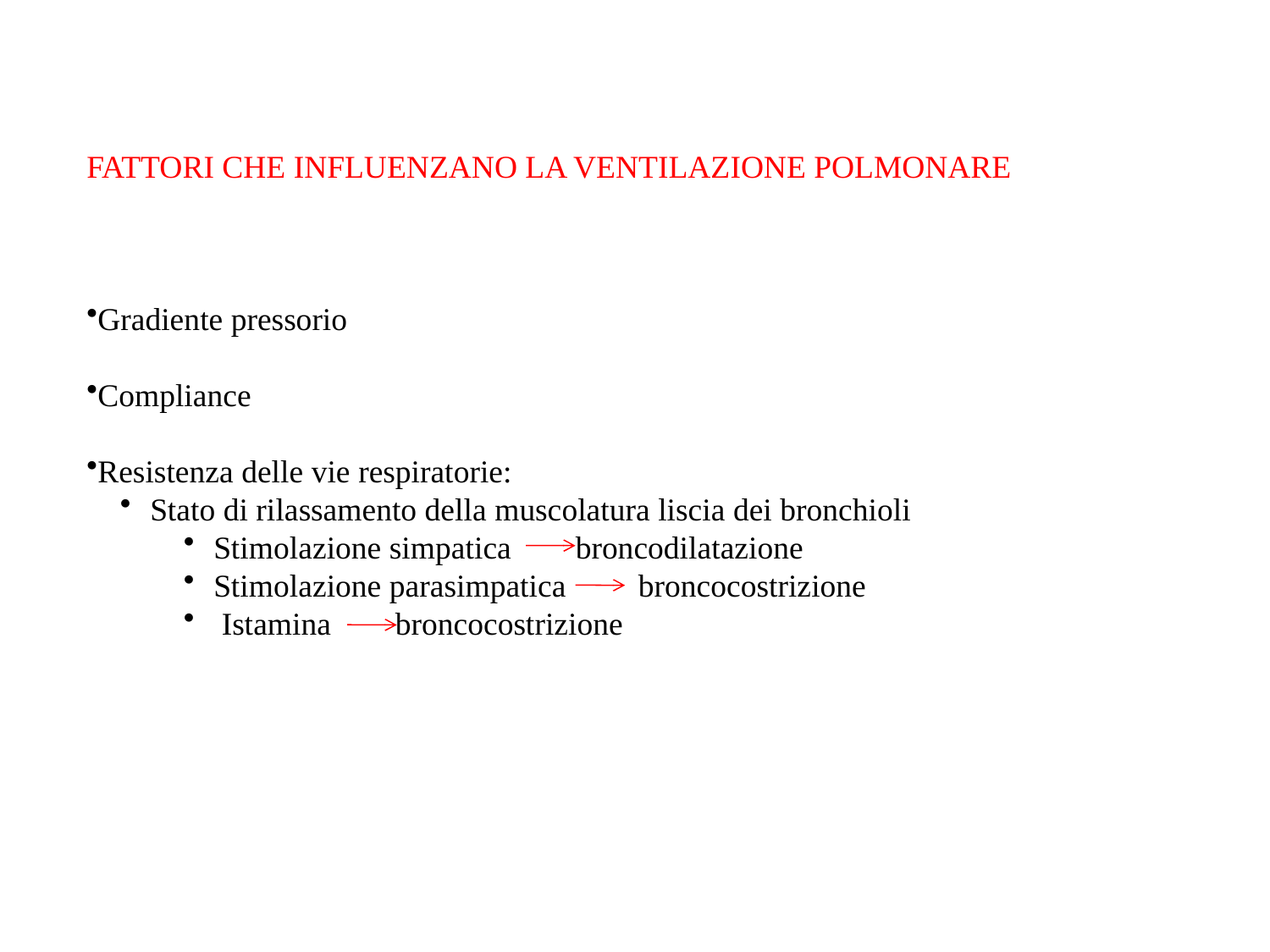

FATTORI CHE INFLUENZANO LA VENTILAZIONE POLMONARE

Gradiente pressorio

Compliance

Resistenza delle vie respiratorie:
Stato di rilassamento della muscolatura liscia dei bronchioli
Stimolazione simpatica        broncodilatazione
Stimolazione parasimpatica         broncocostrizione
 Istamina        broncocostrizione